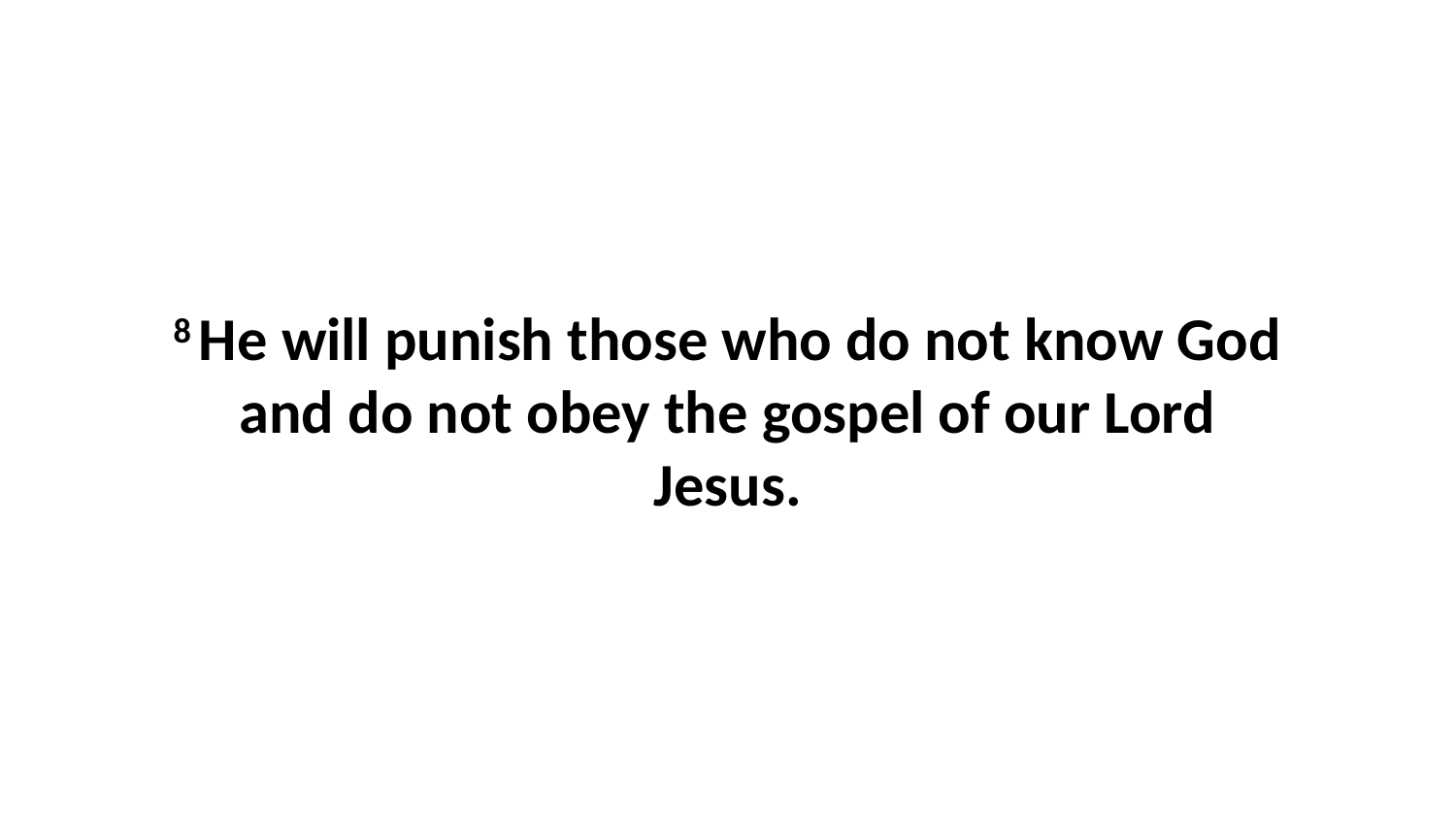

8 He will punish those who do not know God and do not obey the gospel of our Lord Jesus.